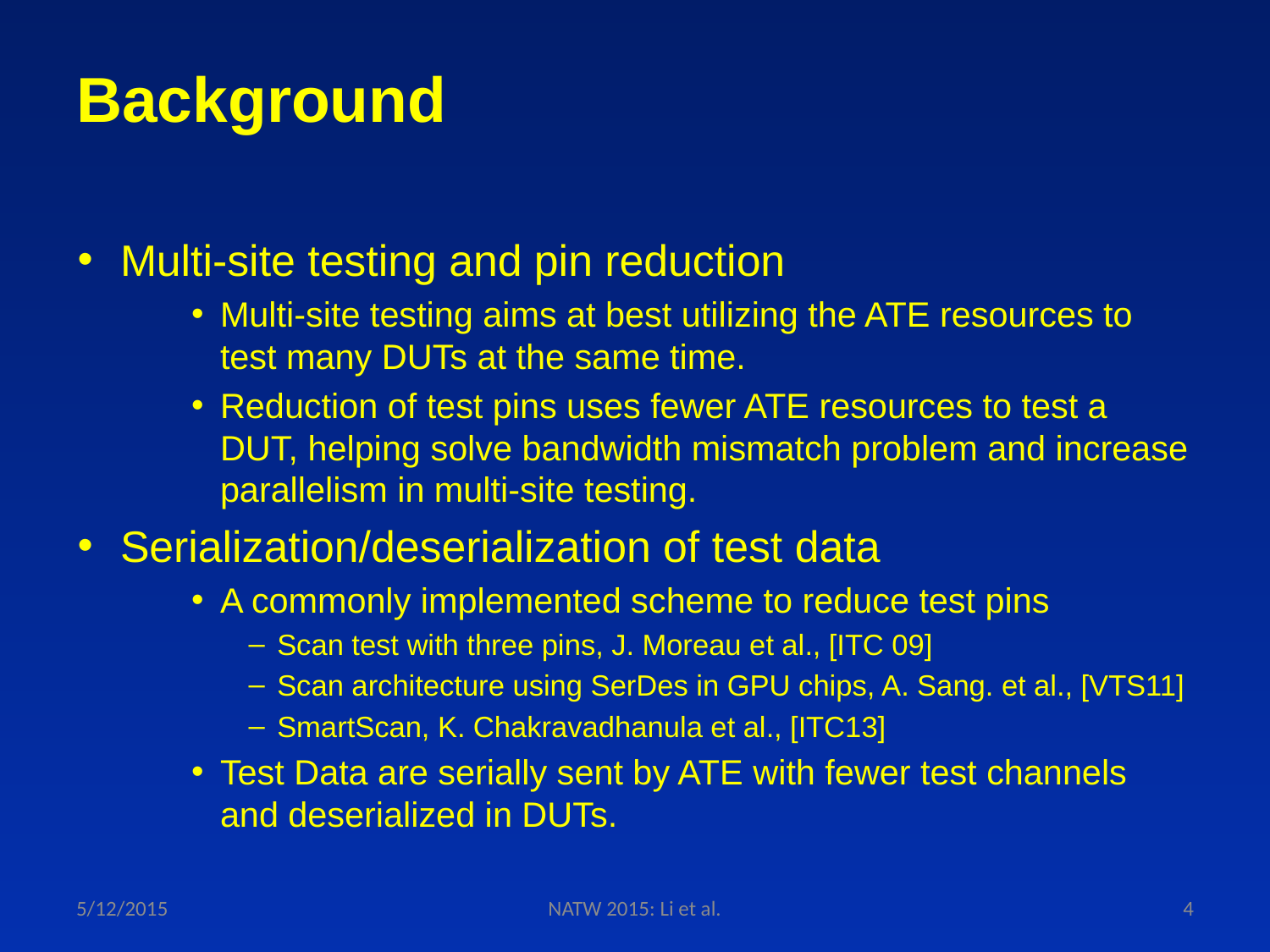

Background
Multi-site testing and pin reduction
Multi-site testing aims at best utilizing the ATE resources to test many DUTs at the same time.
Reduction of test pins uses fewer ATE resources to test a DUT, helping solve bandwidth mismatch problem and increase parallelism in multi-site testing.
Serialization/deserialization of test data
A commonly implemented scheme to reduce test pins
Scan test with three pins, J. Moreau et al., [ITC 09]
Scan architecture using SerDes in GPU chips, A. Sang. et al., [VTS11]
SmartScan, K. Chakravadhanula et al., [ITC13]
Test Data are serially sent by ATE with fewer test channels and deserialized in DUTs.
5/12/2015
NATW 2015: Li et al.
4